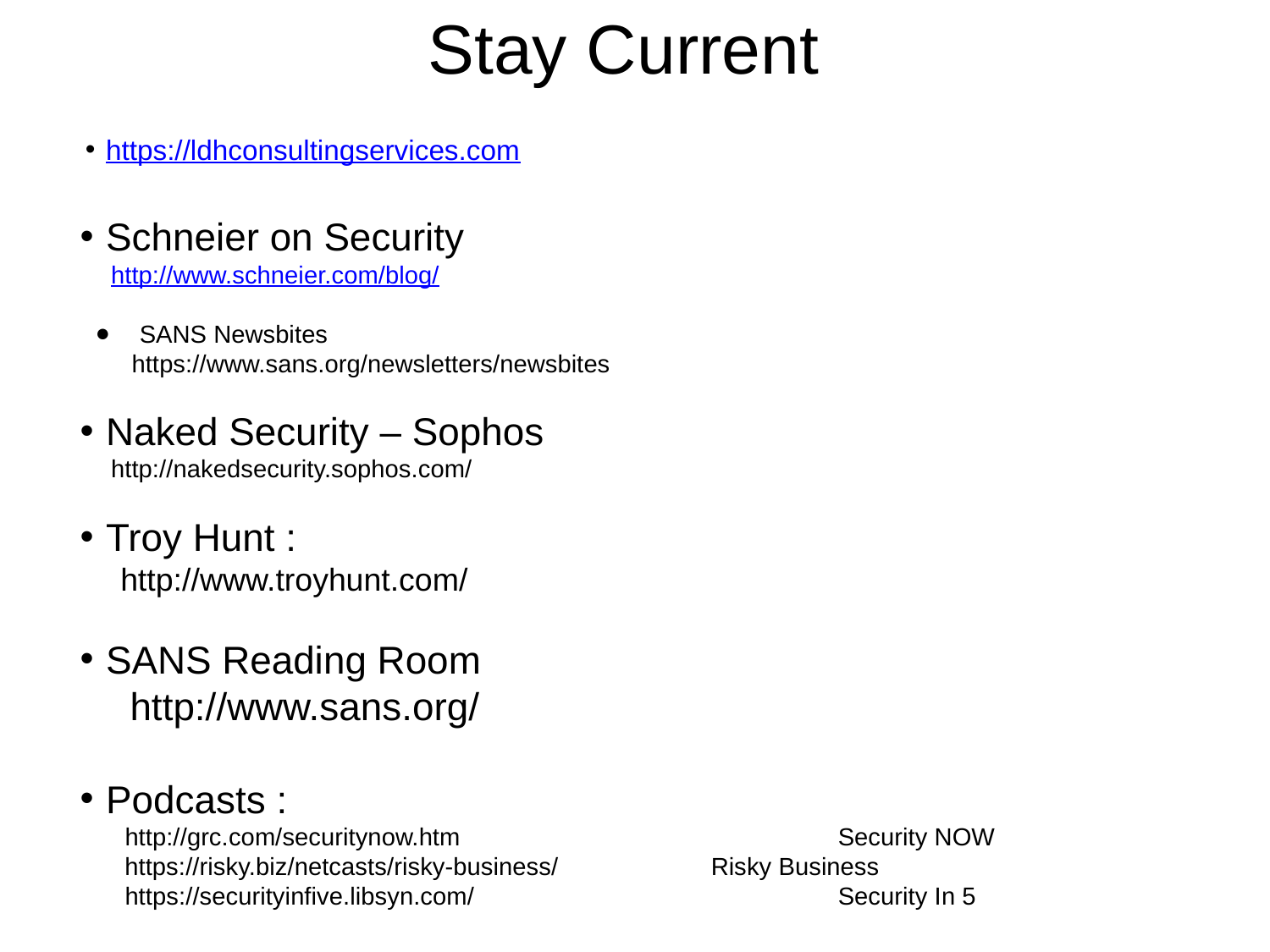

Stay Current

https://ldhconsultingservices.com

Schneier on Security
     http://www.schneier.com/blog/

SANS Newsbites
        https://www.sans.org/newsletters/newsbites

Naked Security – Sophos
     http://nakedsecurity.sophos.com/

Troy Hunt :
     http://www.troyhunt.com/

SANS Reading Room
     http://www.sans.org/

Podcasts :
       http://grc.com/securitynow.htm   			Security NOW
       https://risky.biz/netcasts/risky-business/     	Risky Business
       https://securityinfive.libsyn.com/ 			Security In 5